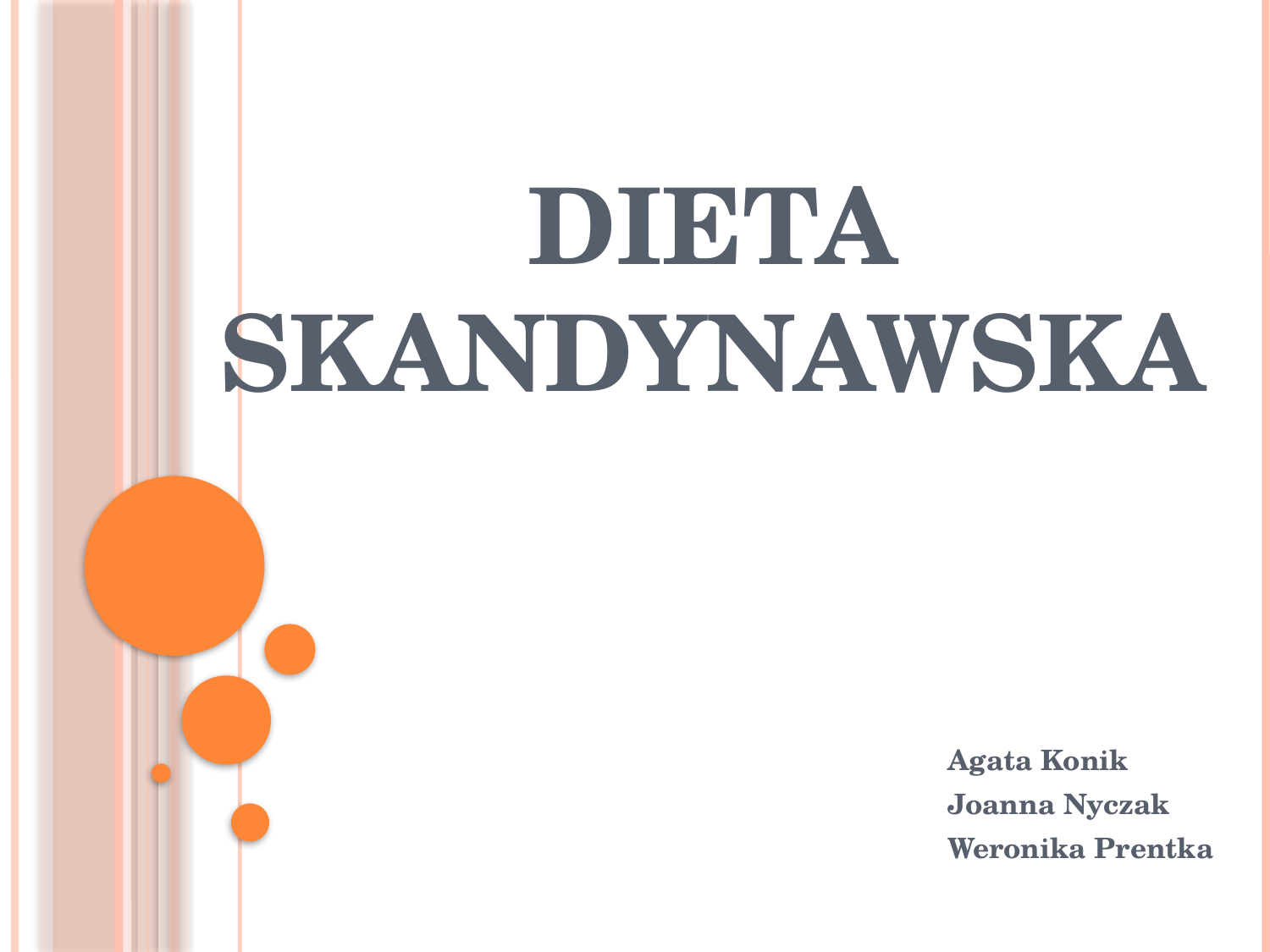

# Dieta Skandynawska
Agata Konik
Joanna Nyczak
Weronika Prentka